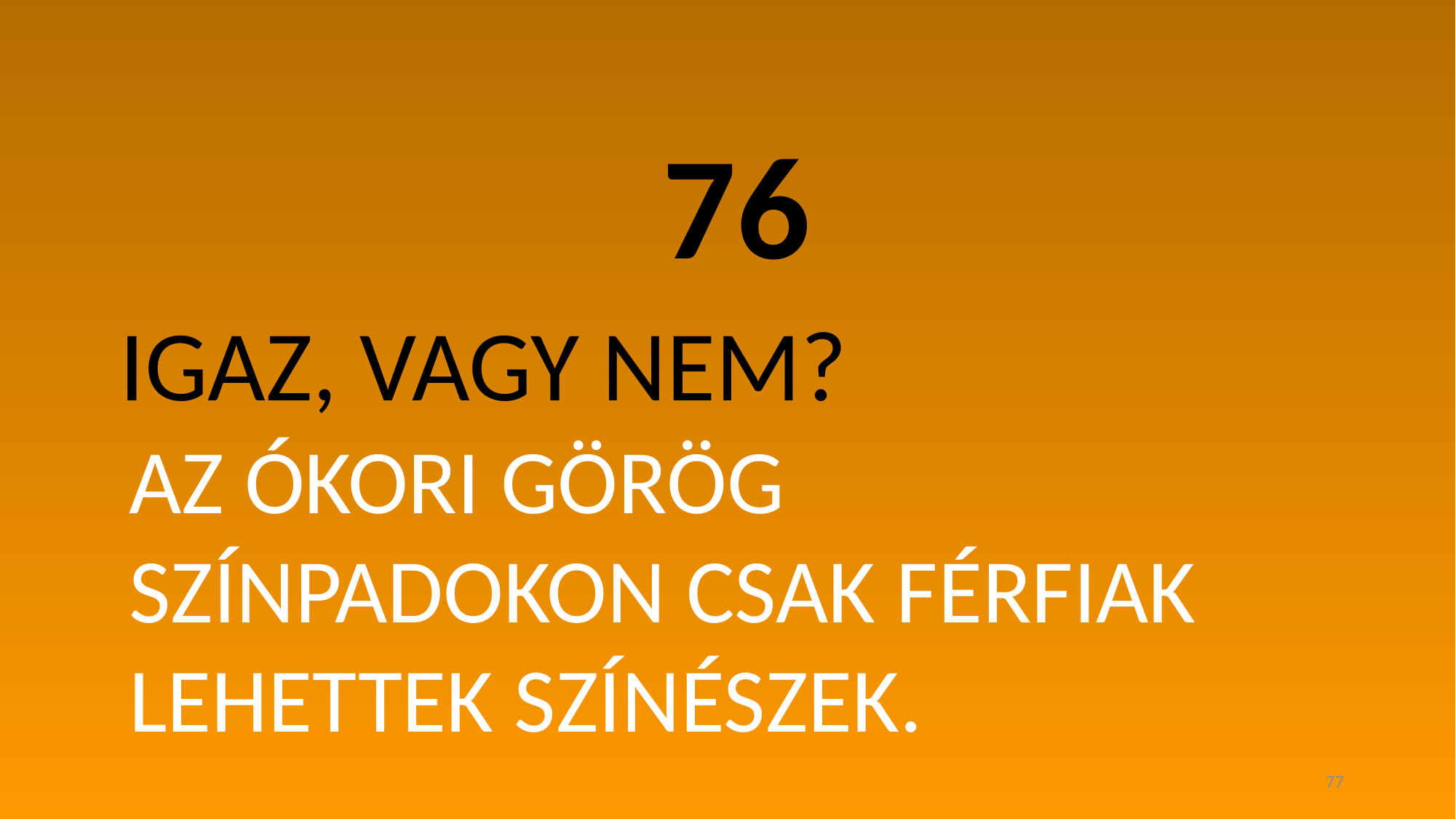

76
# IGAZ, VAGY NEM?
AZ ÓKORI GÖRÖG SZÍNPADOKON CSAK FÉRFIAK LEHETTEK SZÍNÉSZEK.
77